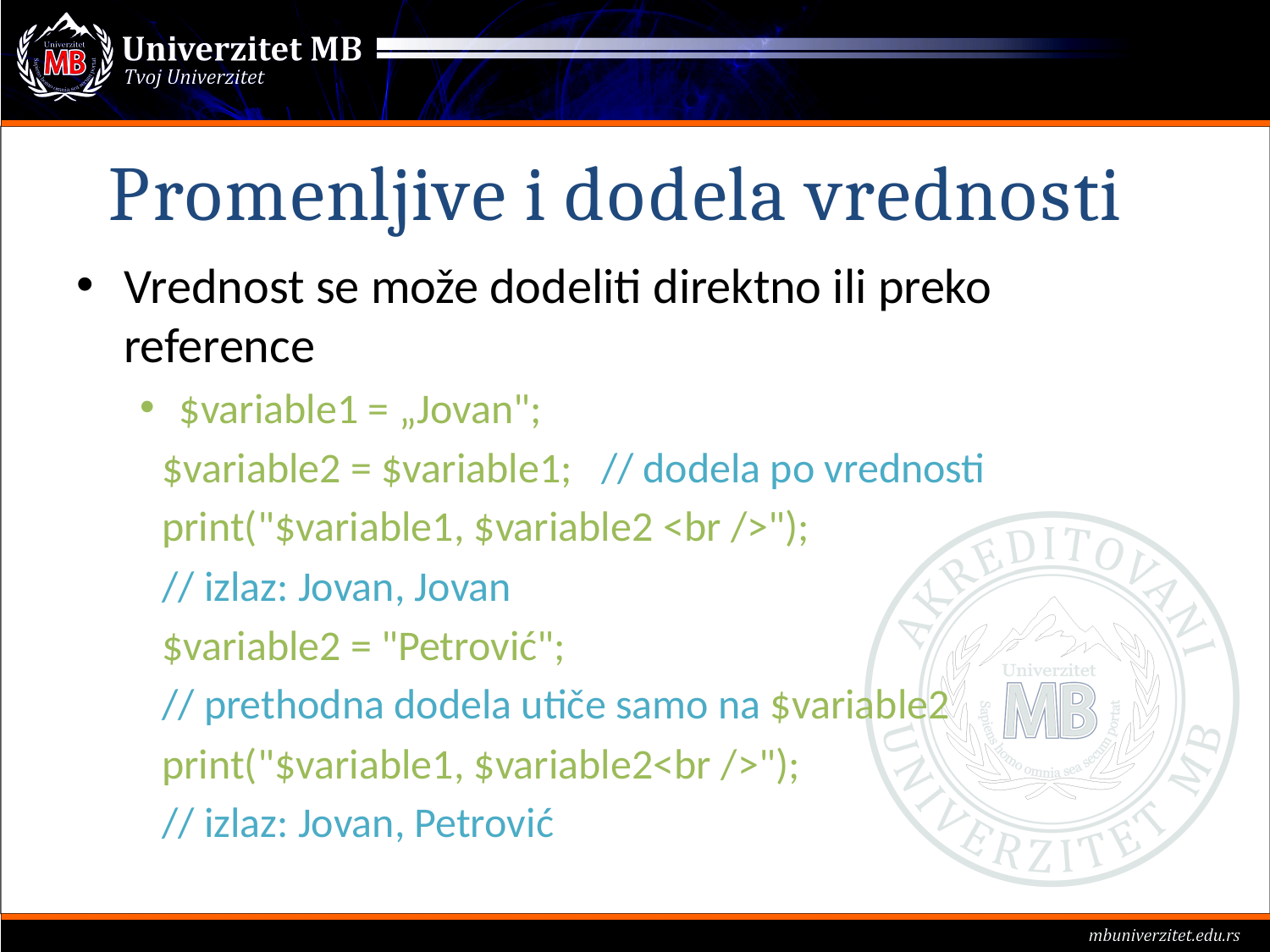

Promenljive i dodela vrednosti
Vrednost se može dodeliti direktno ili preko reference
$variable1 = „Jovan";
   $variable2 = $variable1;   // dodela po vrednosti
   print("$variable1, $variable2 <br />");
   // izlaz: Jovan, Jovan
   $variable2 = "Petrović";
   // prethodna dodela utiče samo na $variable2
   print("$variable1, $variable2<br />");
   // izlaz: Jovan, Petrović